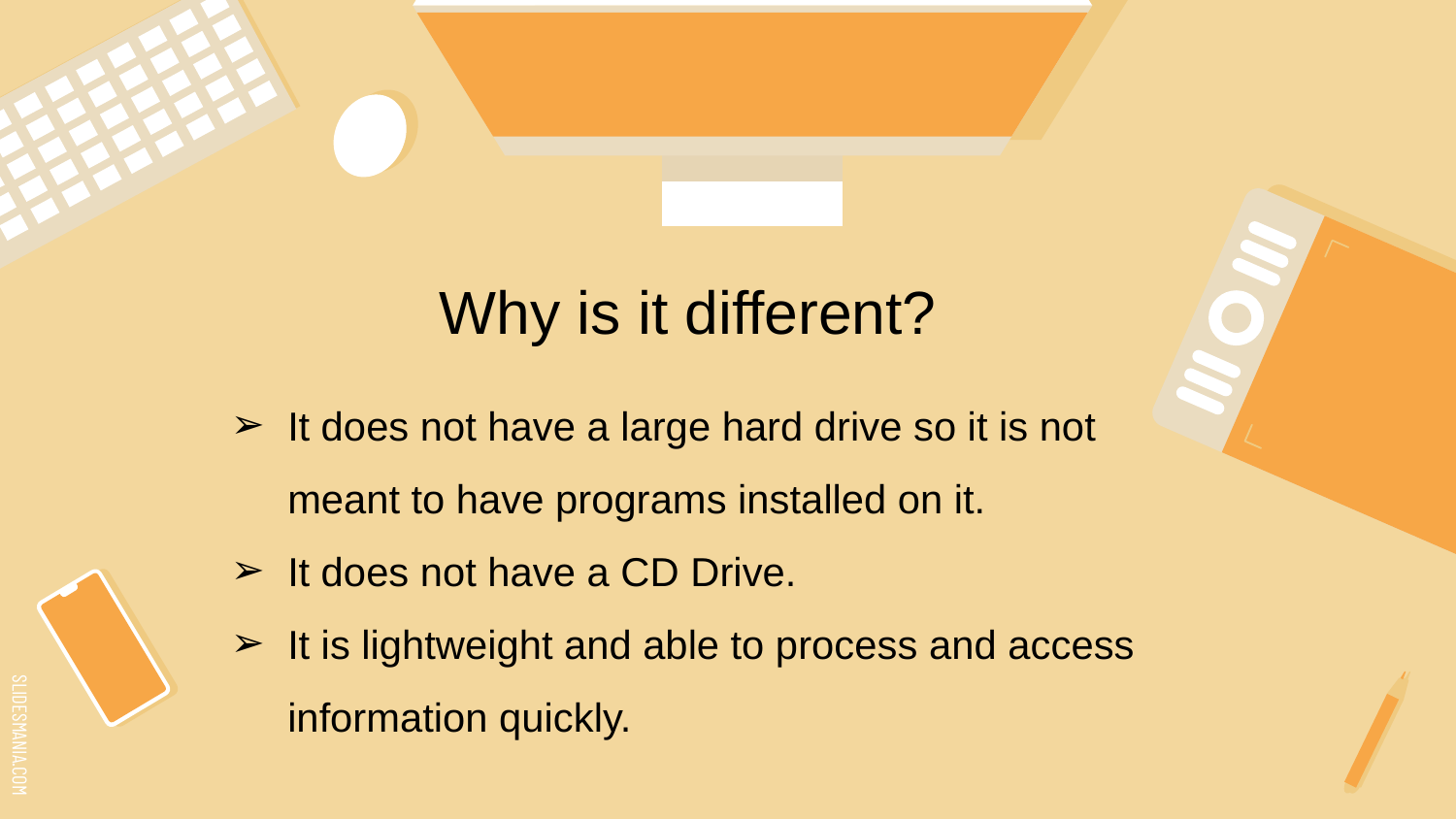

# Why is it different?
It does not have a large hard drive so it is not meant to have programs installed on it.
It does not have a CD Drive.
It is lightweight and able to process and access information quickly.